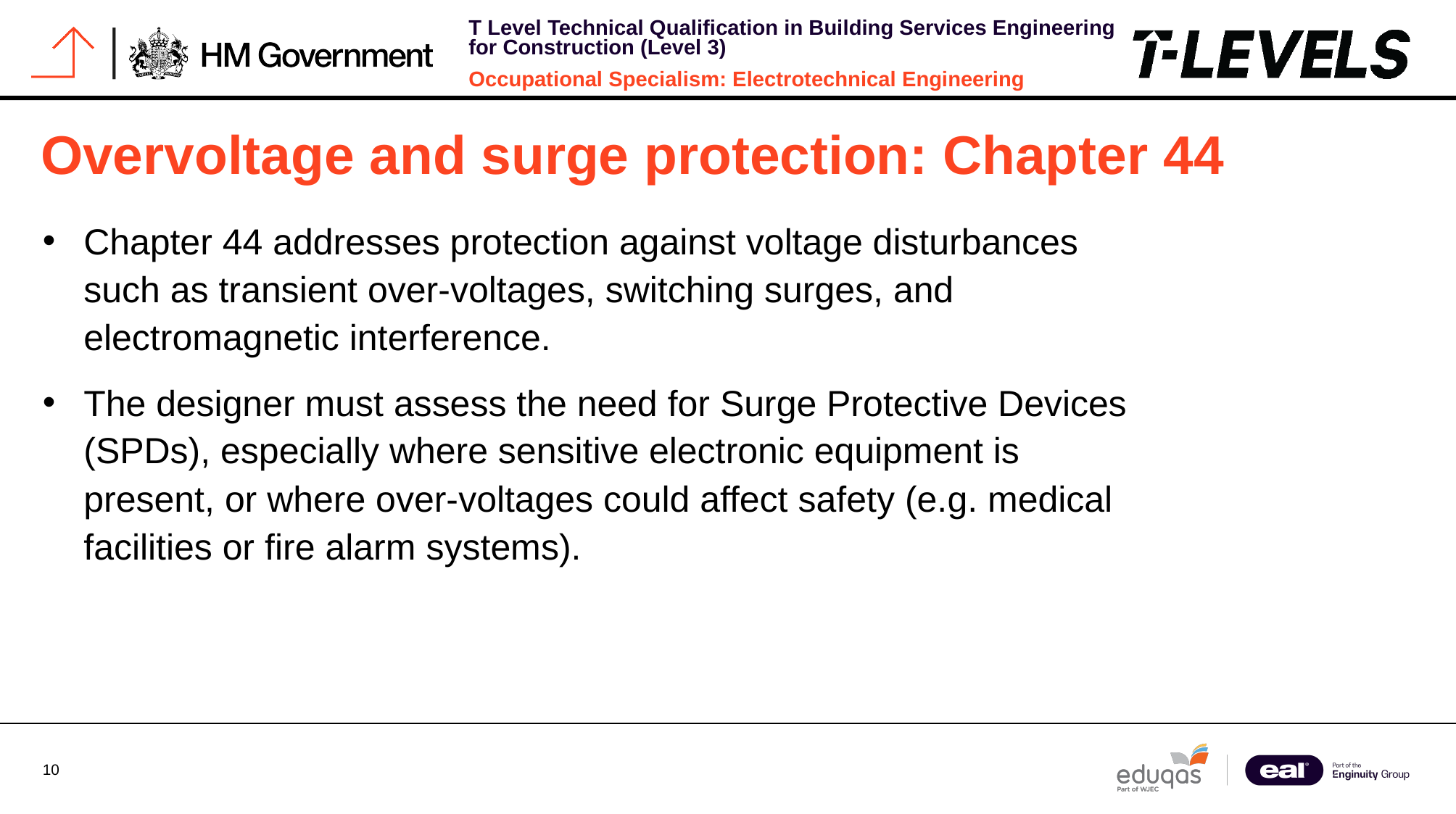

# Overvoltage and surge protection: Chapter 44
Chapter 44 addresses protection against voltage disturbances such as transient over-voltages, switching surges, and electromagnetic interference.
The designer must assess the need for Surge Protective Devices (SPDs), especially where sensitive electronic equipment is present, or where over-voltages could affect safety (e.g. medical facilities or fire alarm systems).